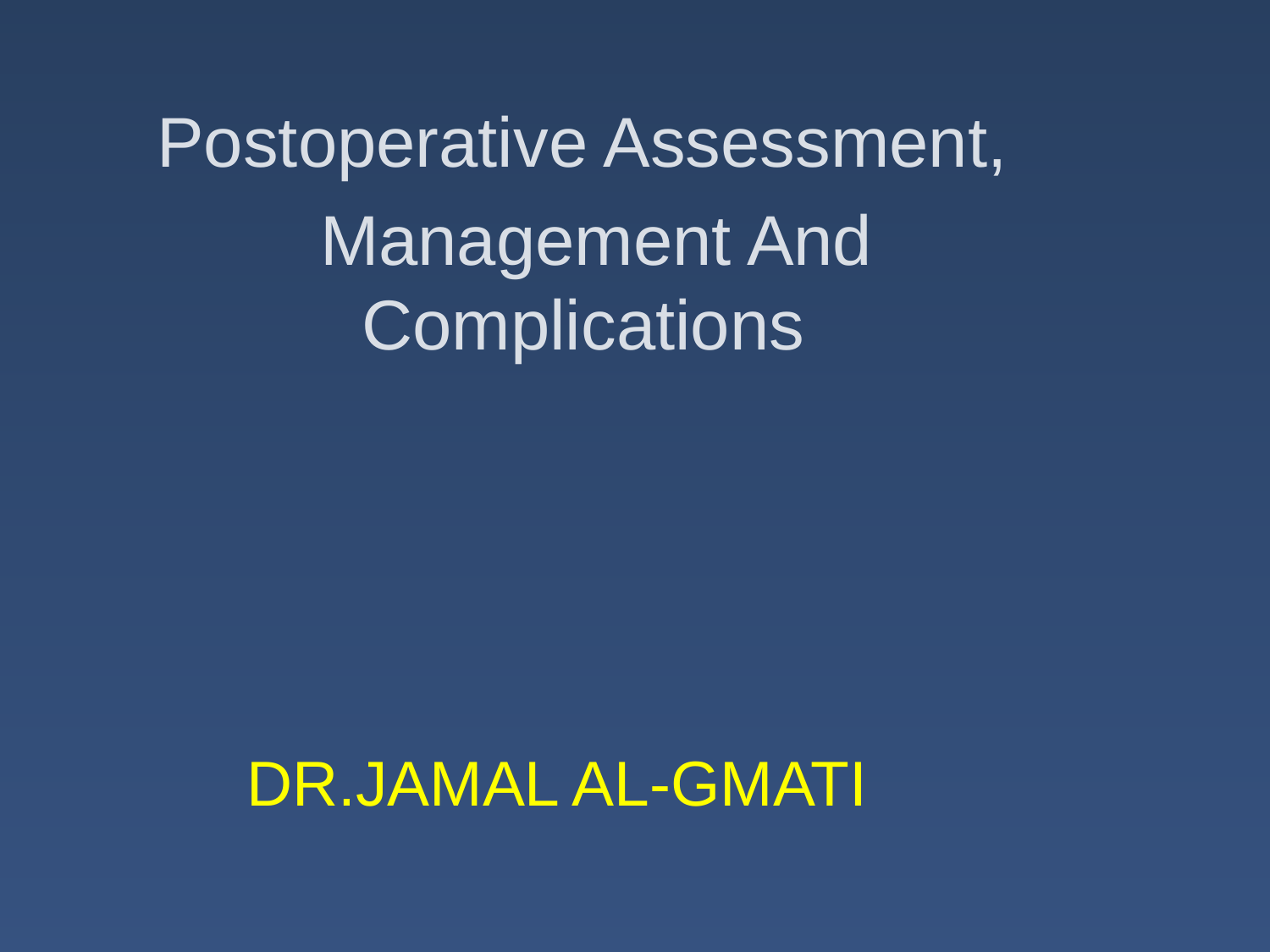

Postoperative Assessment,
    Management And Complications

DR.JAMAL AL-GMATI